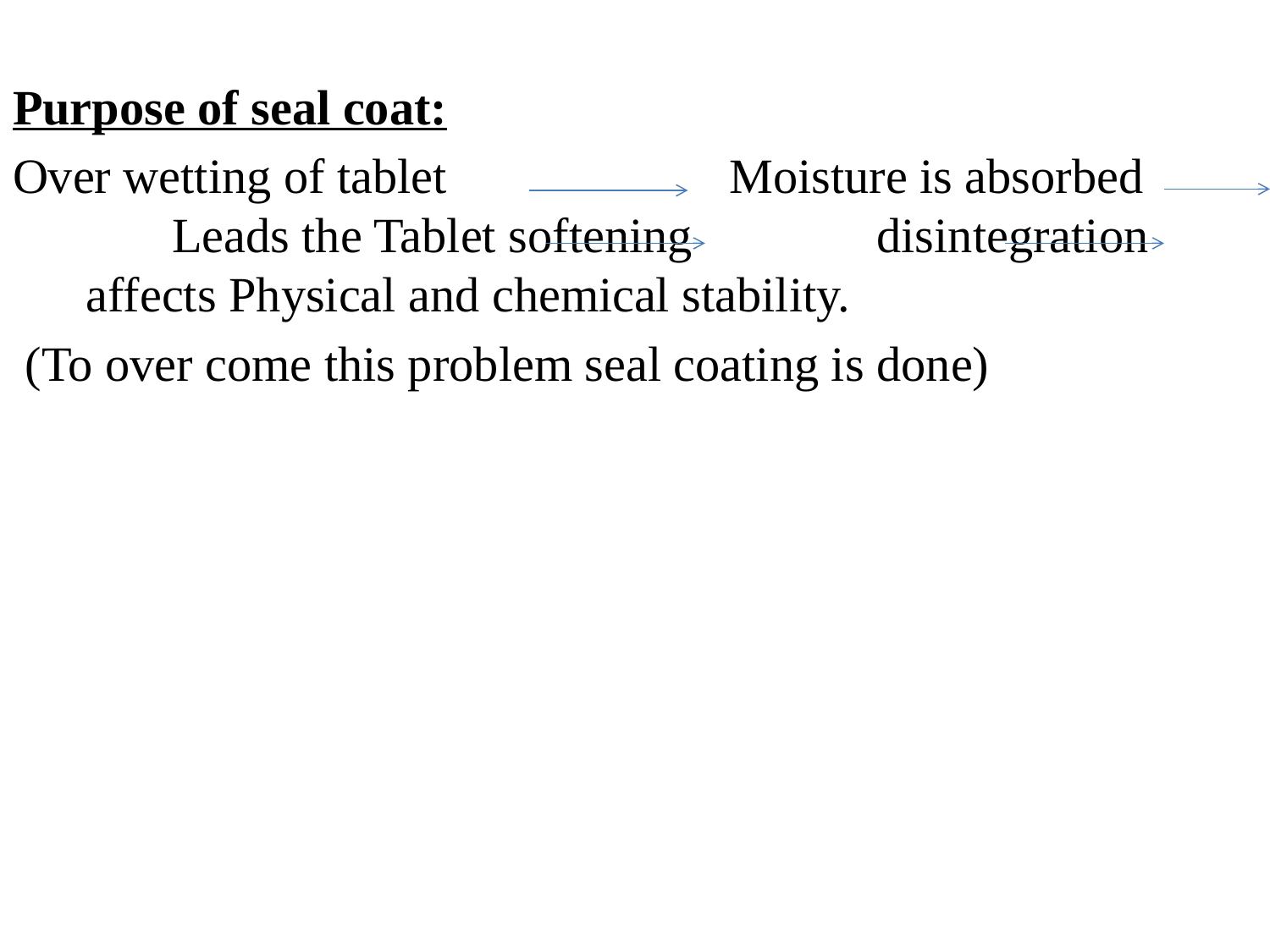

Purpose of seal coat:
Over wetting of tablet                       Moisture is absorbed                       Leads the Tablet softening               disintegration               affects Physical and chemical stability.
 (To over come this problem seal coating is done)